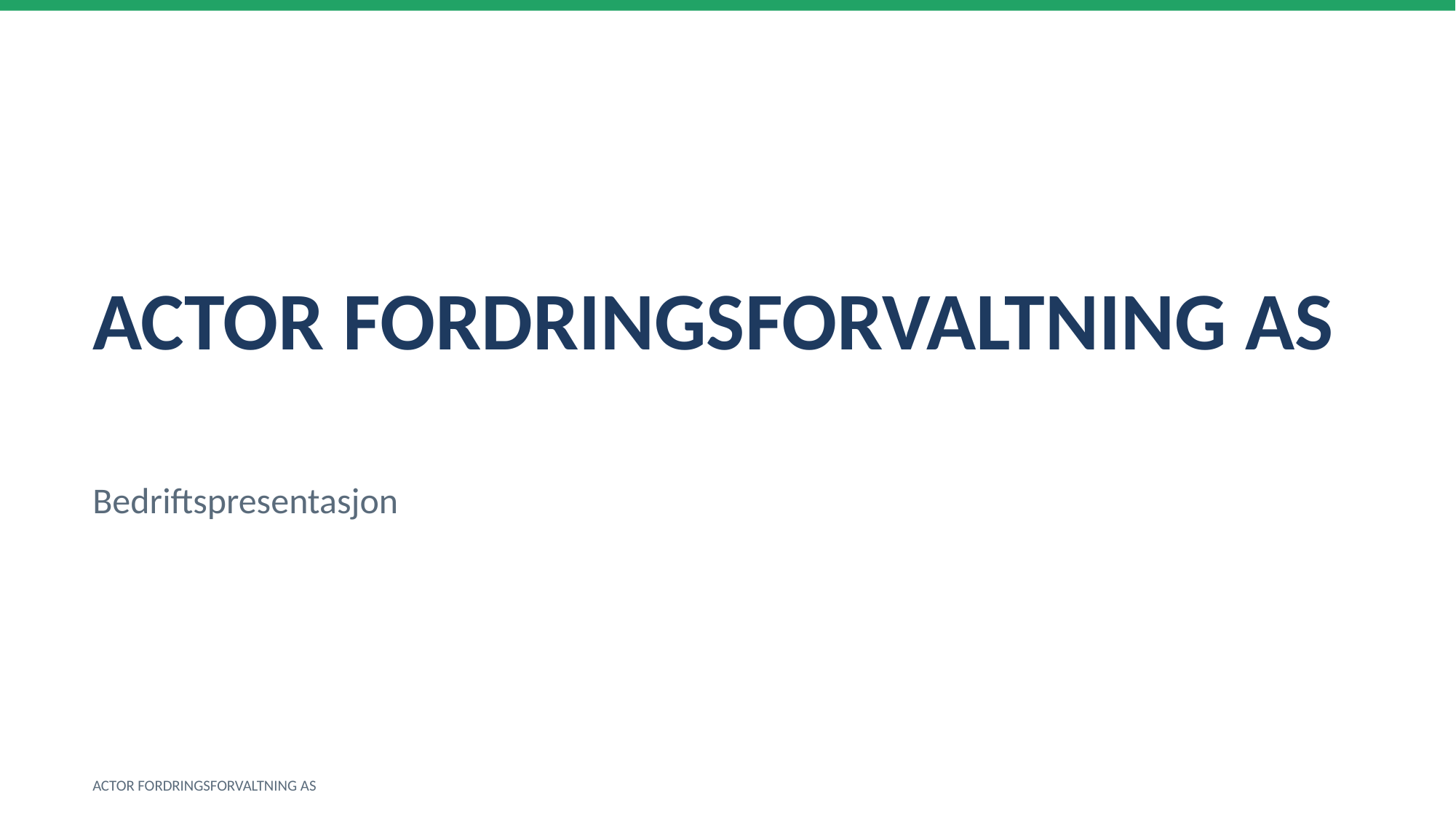

ACTOR FORDRINGSFORVALTNING AS
Bedriftspresentasjon
ACTOR FORDRINGSFORVALTNING AS